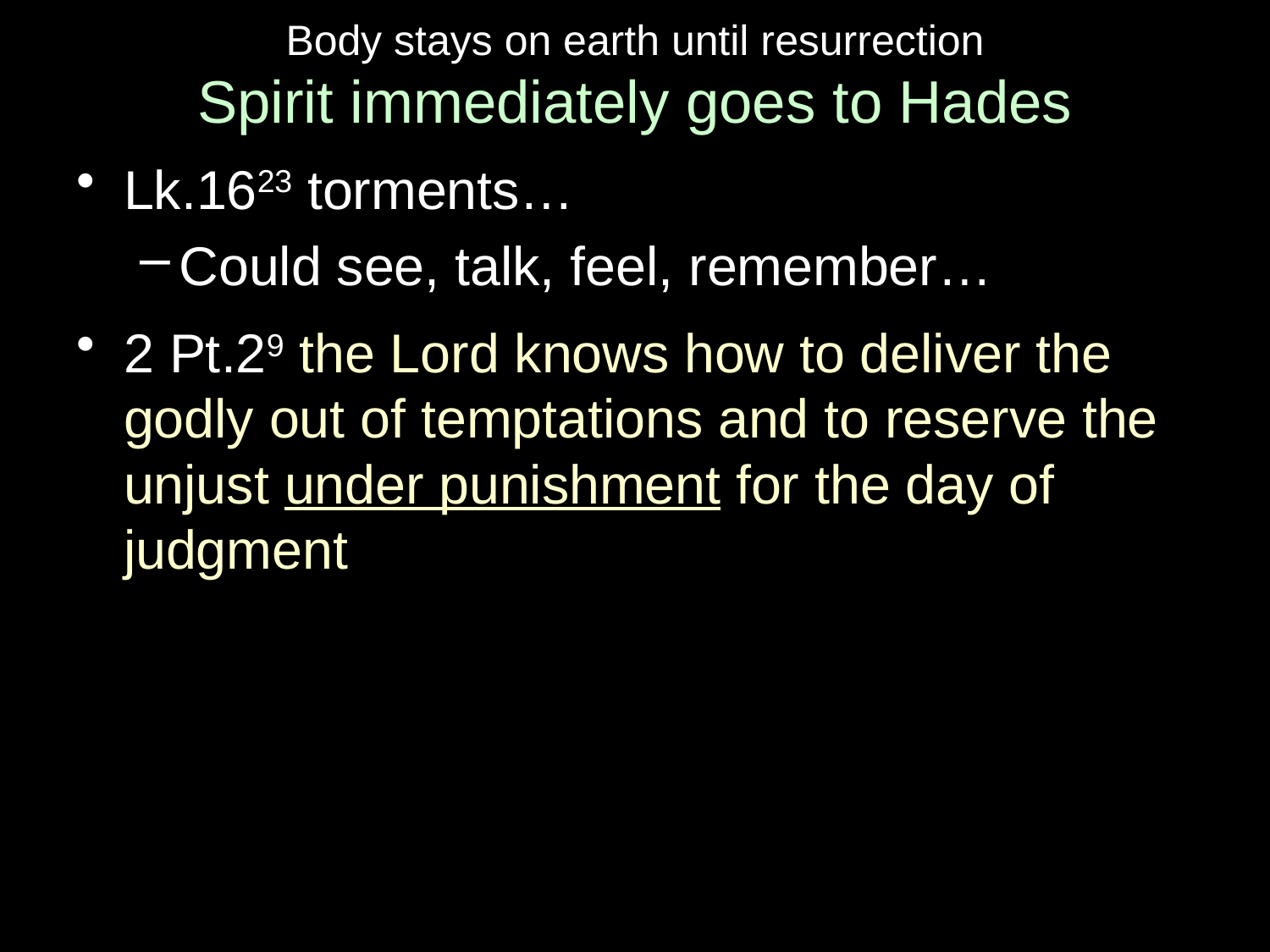

# Body stays on earth until resurrection Spirit immediately goes to Hades
Lk.1623 torments…
Could see, talk, feel, remember…
2 Pt.29 the Lord knows how to deliver the godly out of temptations and to reserve the unjust under punishment for the day of judgment